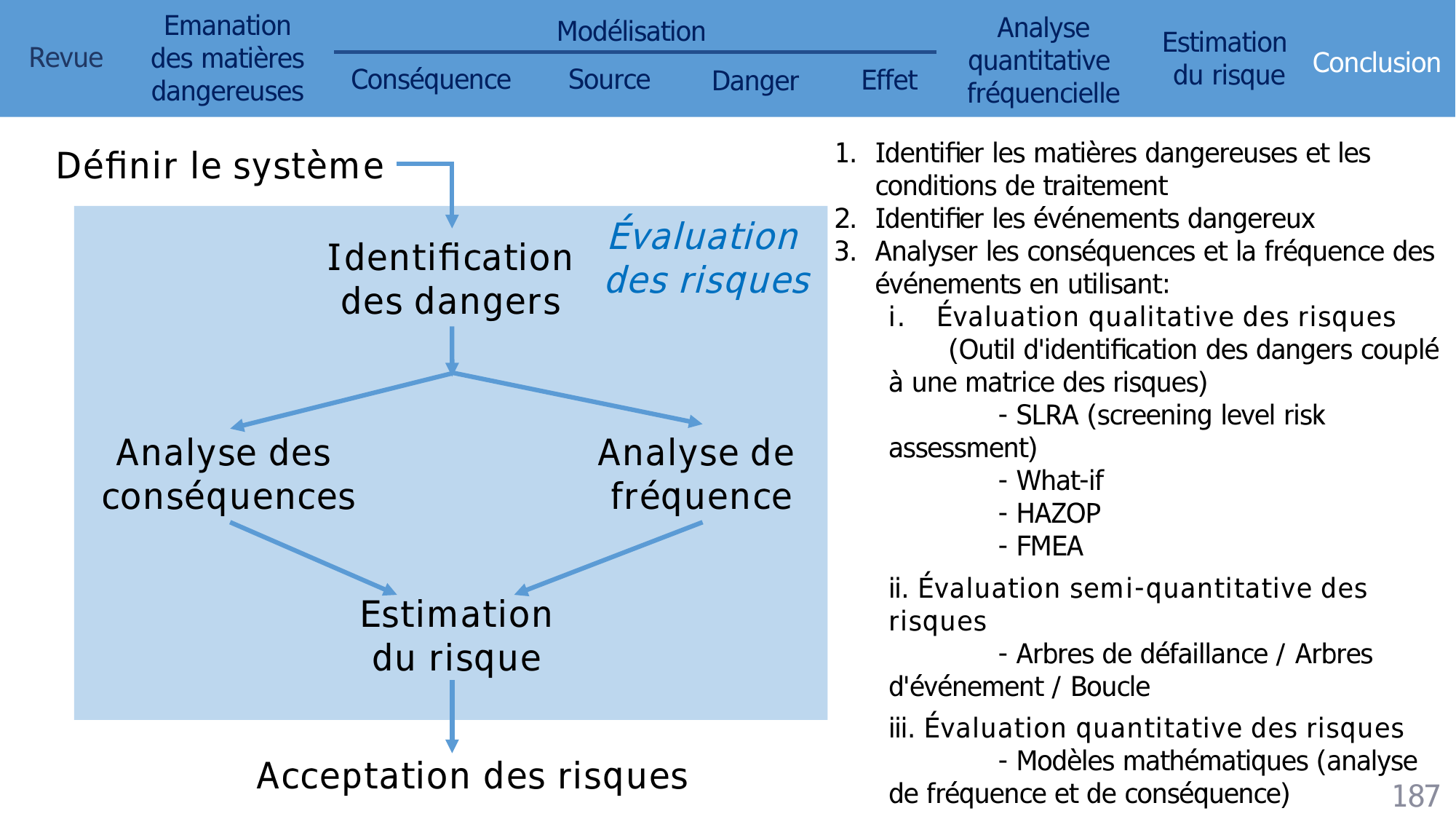

Identifier les matières dangereuses et les conditions de traitement
Identifier les événements dangereux
Analyser les conséquences et la fréquence des événements en utilisant:
Évaluation qualitative des risques
       (Outil d'identification des dangers couplé à une matrice des risques)
	- SLRA (screening level risk assessment)
	- What-if
	- HAZOP
	- FMEA

ii. Évaluation semi-quantitative des risques
	- Arbres de défaillance / Arbres d'événement / Boucle

iii. Évaluation quantitative des risques
	- Modèles mathématiques (analyse de fréquence et de conséquence)
Définir le système

Évaluation
des risques
Identification des dangers
Analyse de
fréquence
Analyse des
conséquences
Estimation du risque
Acceptation des risques
187